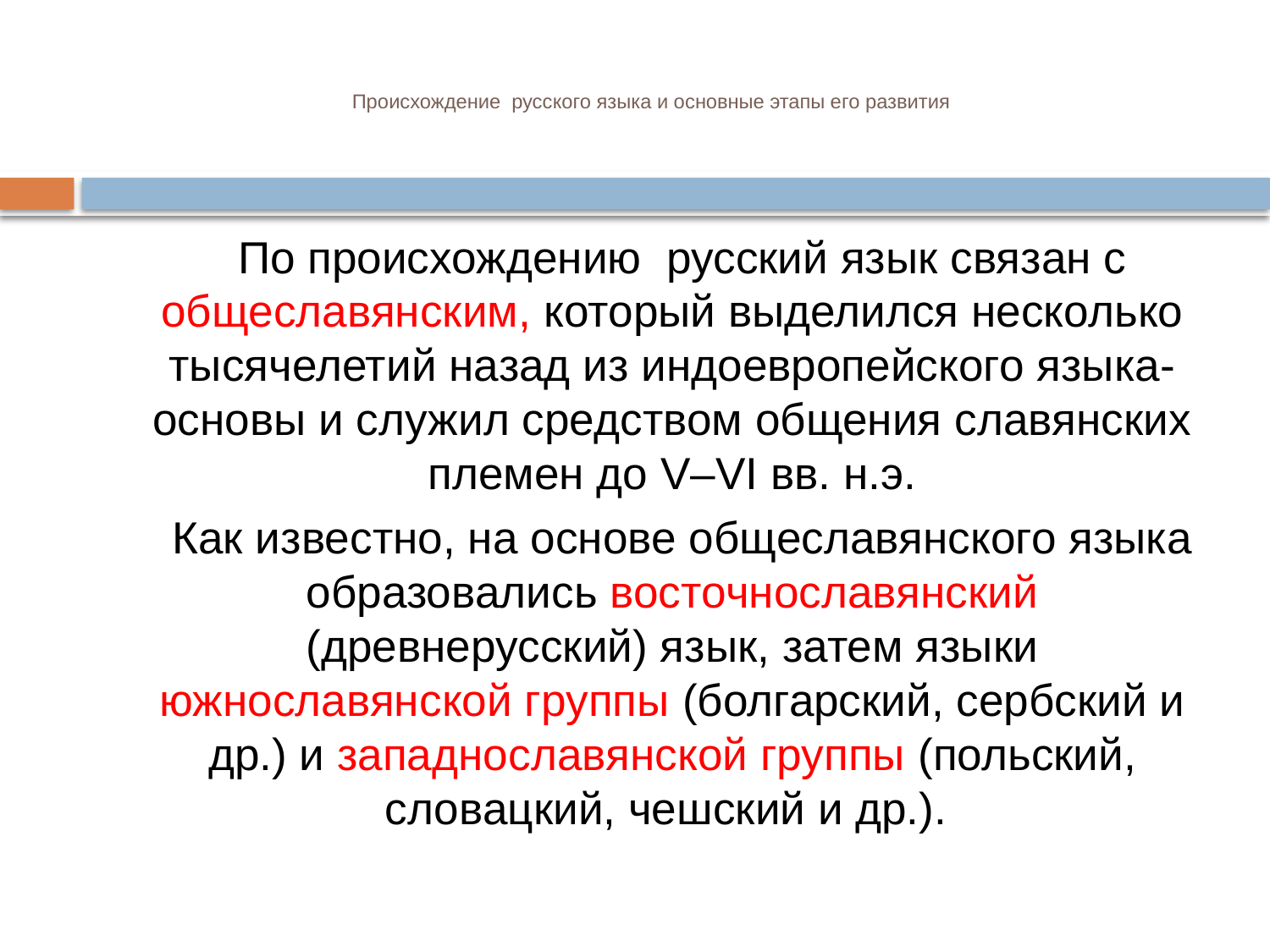

# Происхождение  русского языка и основные этапы его развития
     По происхождению  русский язык связан с общеславянским, который выделился несколько тысячелетий назад из индоевропейского языка-основы и служил средством общения славянских племен до V–VI вв. н.э.
     Как известно, на основе общеславянского языка образовались восточнославянский (древнерусский) язык, затем языки южнославянской группы (болгарский, сербский и др.) и западнославянской группы (польский, словацкий, чешский и др.).